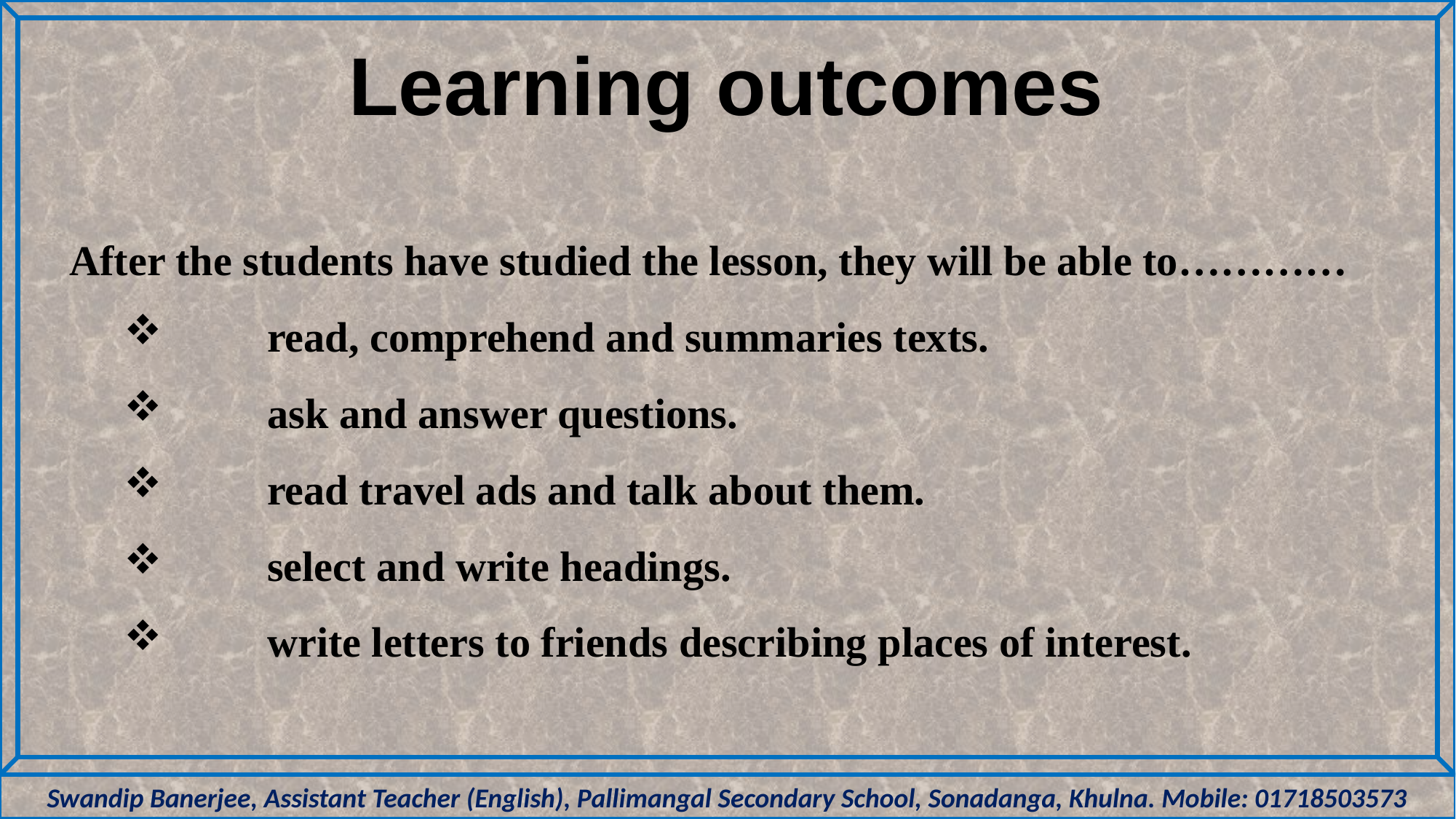

Learning outcomes
After the students have studied the lesson, they will be able to…………
 	read, comprehend and summaries texts.
 	ask and answer questions.
 	read travel ads and talk about them.
 	select and write headings.
 	write letters to friends describing places of interest.